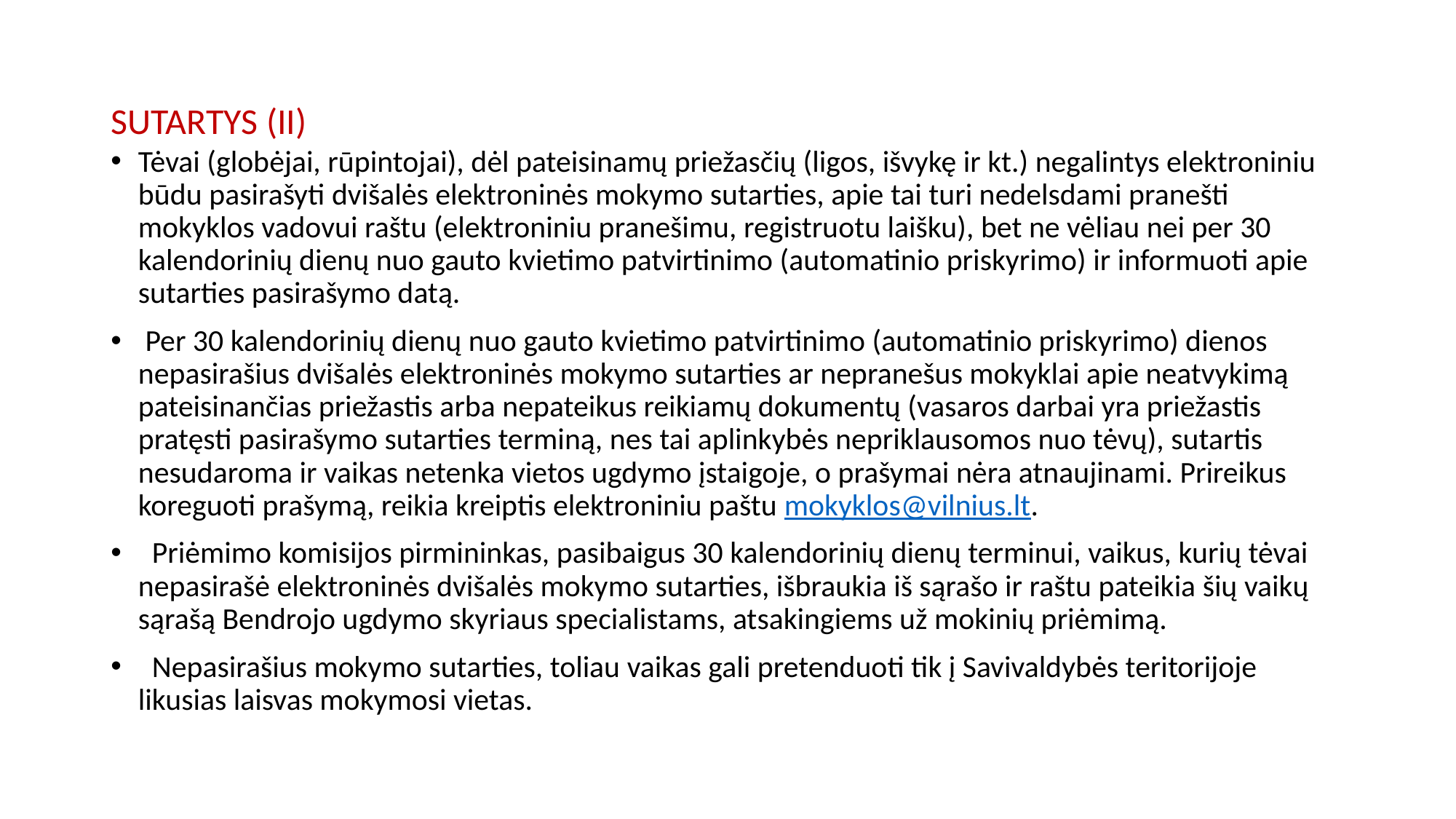

# SUTARTYS (II)
Tėvai (globėjai, rūpintojai), dėl pateisinamų priežasčių (ligos, išvykę ir kt.) negalintys elektroniniu būdu pasirašyti dvišalės elektroninės mokymo sutarties, apie tai turi nedelsdami pranešti mokyklos vadovui raštu (elektroniniu pranešimu, registruotu laišku), bet ne vėliau nei per 30 kalendorinių dienų nuo gauto kvietimo patvirtinimo (automatinio priskyrimo) ir informuoti apie sutarties pasirašymo datą.
 Per 30 kalendorinių dienų nuo gauto kvietimo patvirtinimo (automatinio priskyrimo) dienos nepasirašius dvišalės elektroninės mokymo sutarties ar nepranešus mokyklai apie neatvykimą pateisinančias priežastis arba nepateikus reikiamų dokumentų (vasaros darbai yra priežastis pratęsti pasirašymo sutarties terminą, nes tai aplinkybės nepriklausomos nuo tėvų), sutartis nesudaroma ir vaikas netenka vietos ugdymo įstaigoje, o prašymai nėra atnaujinami. Prireikus koreguoti prašymą, reikia kreiptis elektroniniu paštu mokyklos@vilnius.lt.
  Priėmimo komisijos pirmininkas, pasibaigus 30 kalendorinių dienų terminui, vaikus, kurių tėvai nepasirašė elektroninės dvišalės mokymo sutarties, išbraukia iš sąrašo ir raštu pateikia šių vaikų sąrašą Bendrojo ugdymo skyriaus specialistams, atsakingiems už mokinių priėmimą.
  Nepasirašius mokymo sutarties, toliau vaikas gali pretenduoti tik į Savivaldybės teritorijoje likusias laisvas mokymosi vietas.